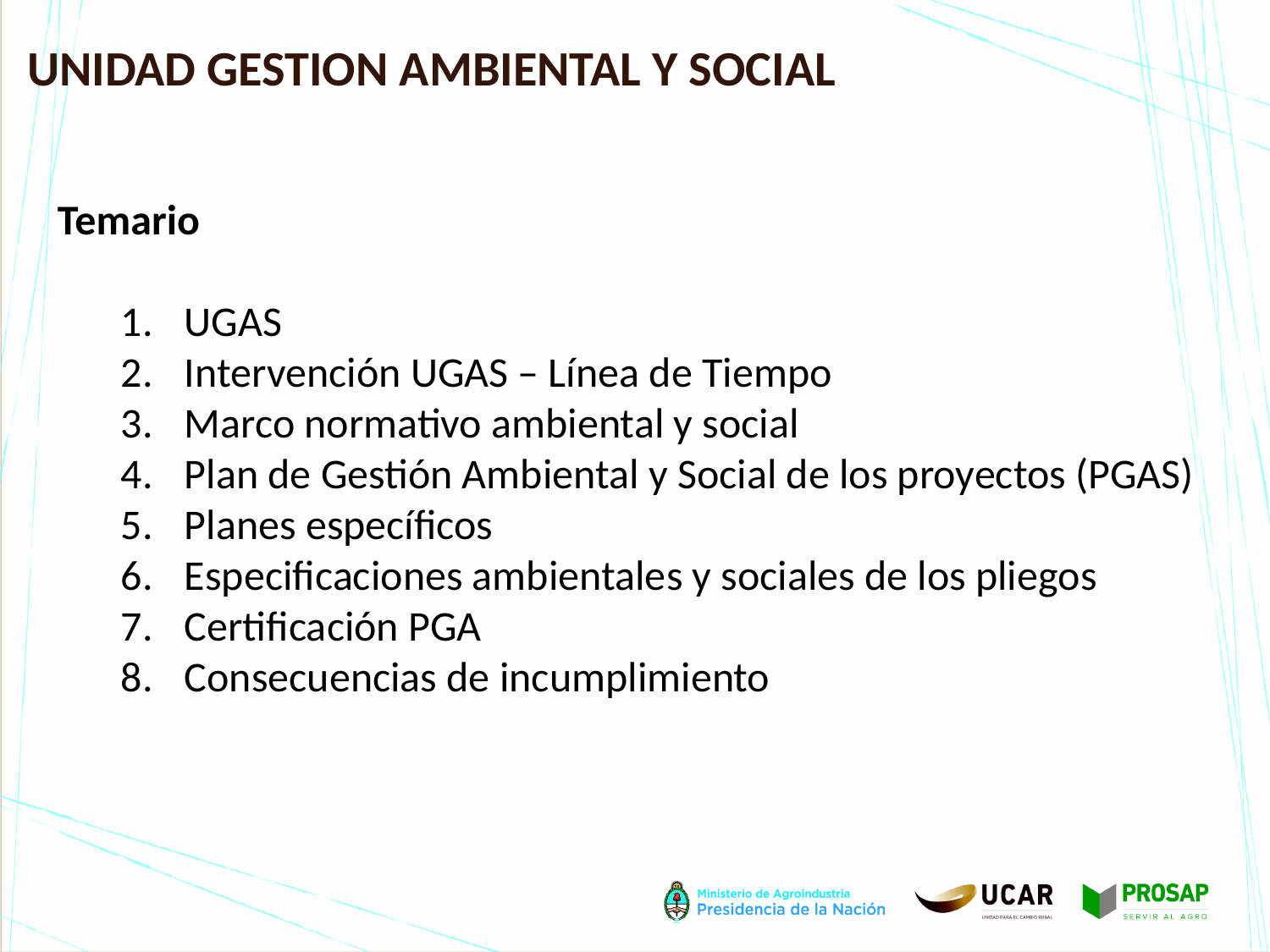

# UNIDAD GESTION AMBIENTAL Y SOCIAL
Temario

UGAS
Intervención UGAS – Línea de Tiempo
Marco normativo ambiental y social
Plan de Gestión Ambiental y Social de los proyectos (PGAS)
Planes específicos
Especificaciones ambientales y sociales de los pliegos
Certificación PGA
Consecuencias de incumplimiento